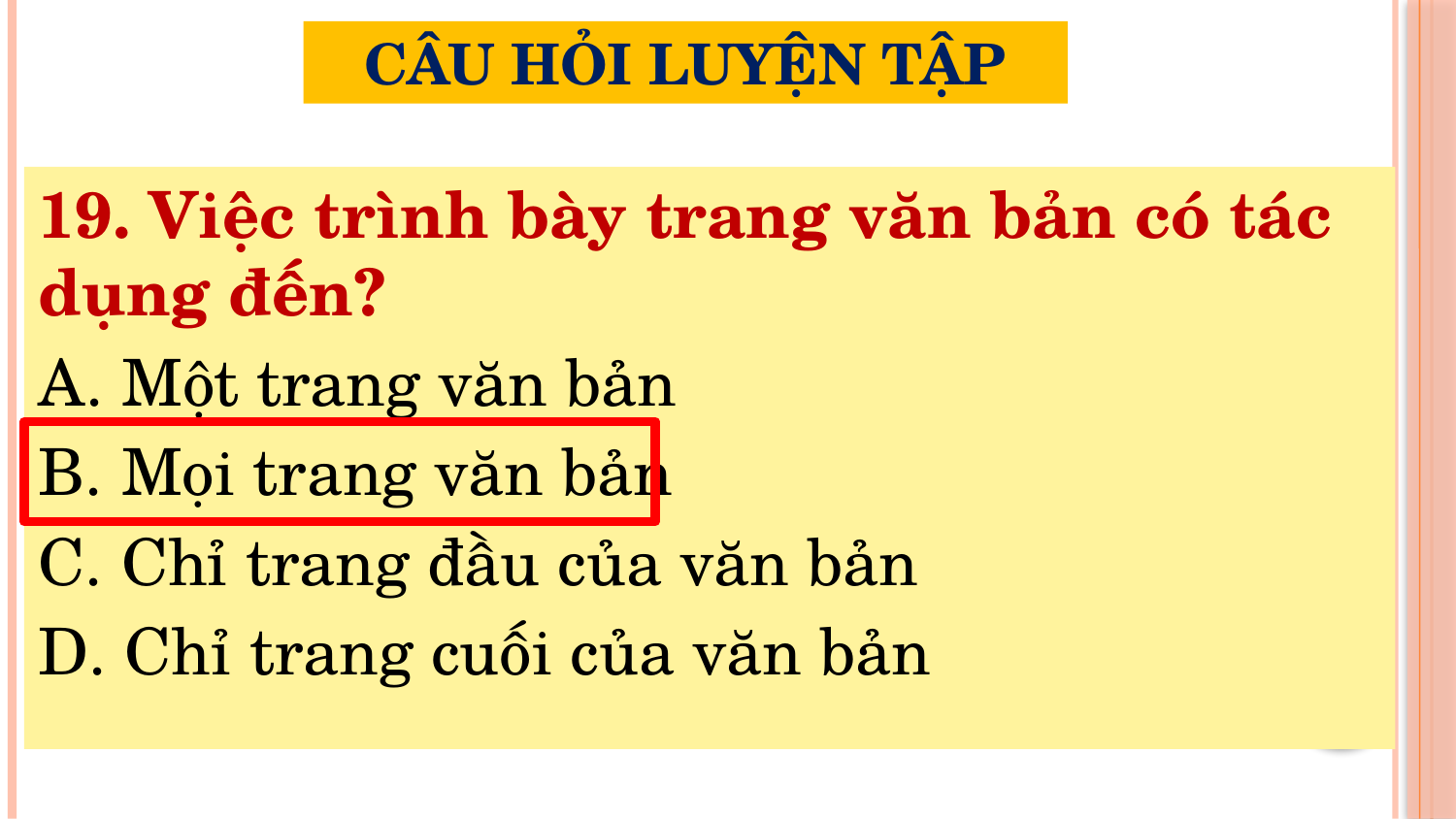

CÂU HỎI LUYỆN TẬP
19. Việc trình bày trang văn bản có tác dụng đến?
A. Một trang văn bản
B. Mọi trang văn bản
C. Chỉ trang đầu của văn bản
D. Chỉ trang cuối của văn bản